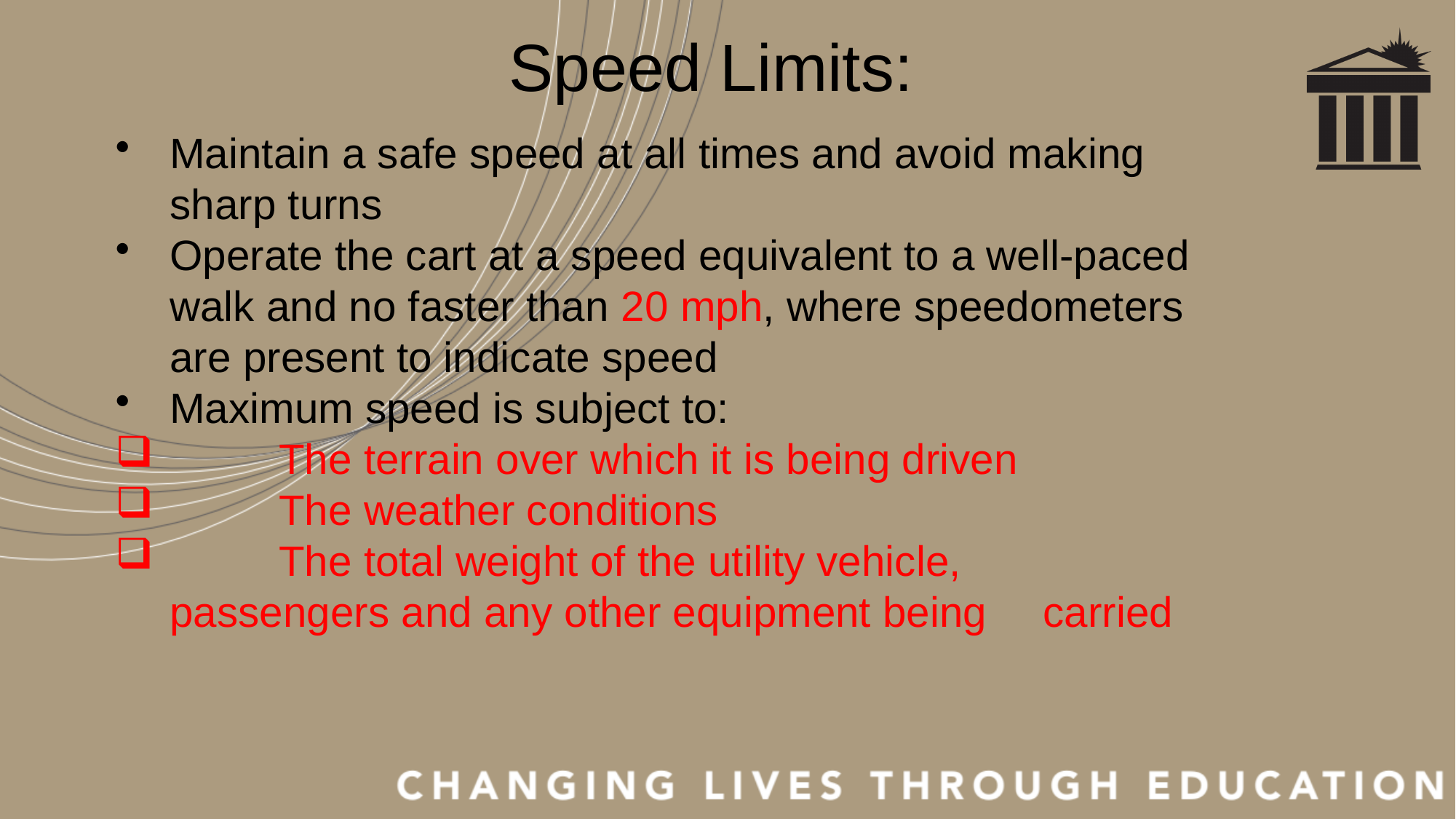

# Speed Limits:
Maintain a safe speed at all times and avoid making sharp turns
Operate the cart at a speed equivalent to a well-paced walk and no faster than 20 mph, where speedometers are present to indicate speed
Maximum speed is subject to:
	The terrain over which it is being driven
	The weather conditions
	The total weight of the utility vehicle, 	passengers and any other equipment being 	carried